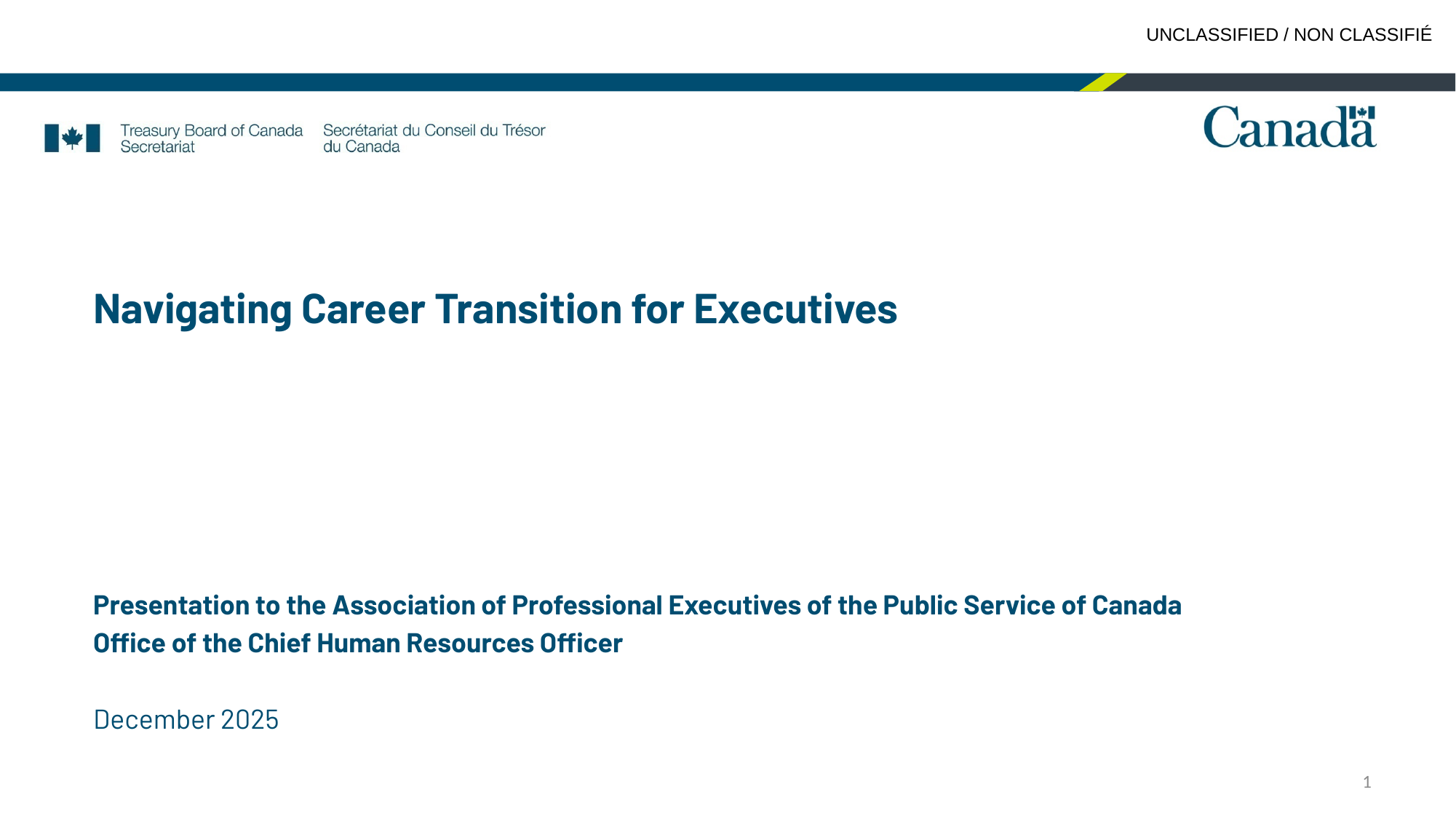

# Navigating Career Transition for Executives

Presentation to the Association of Professional Executives of the Public Service of Canada
Office of the Chief Human Resources Officer

December 2025

1